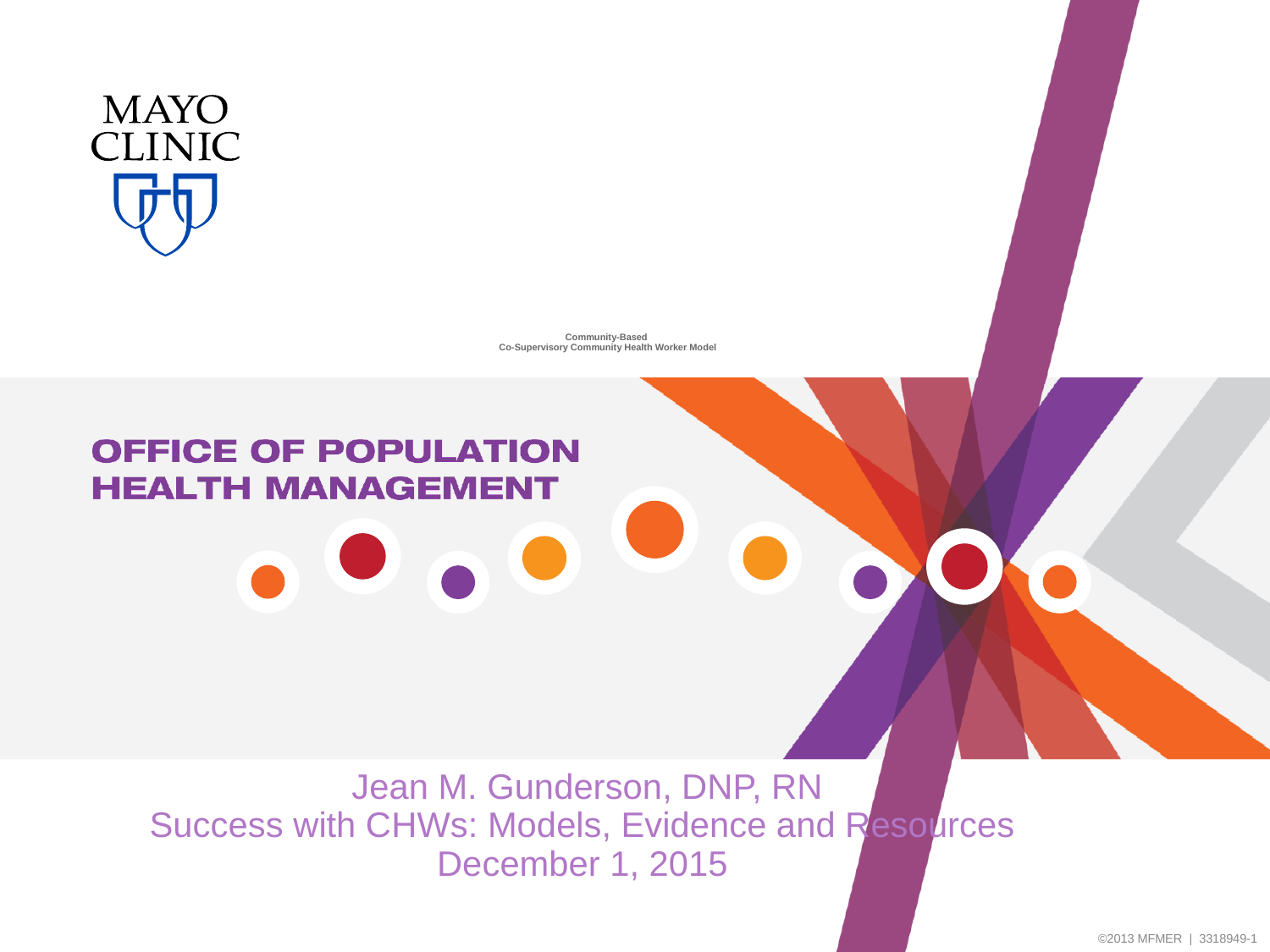

# Community-Based Co-Supervisory Community Health Worker Model
Jean M. Gunderson, DNP, RN
Success with CHWs: Models, Evidence and Resources
December 1, 2015